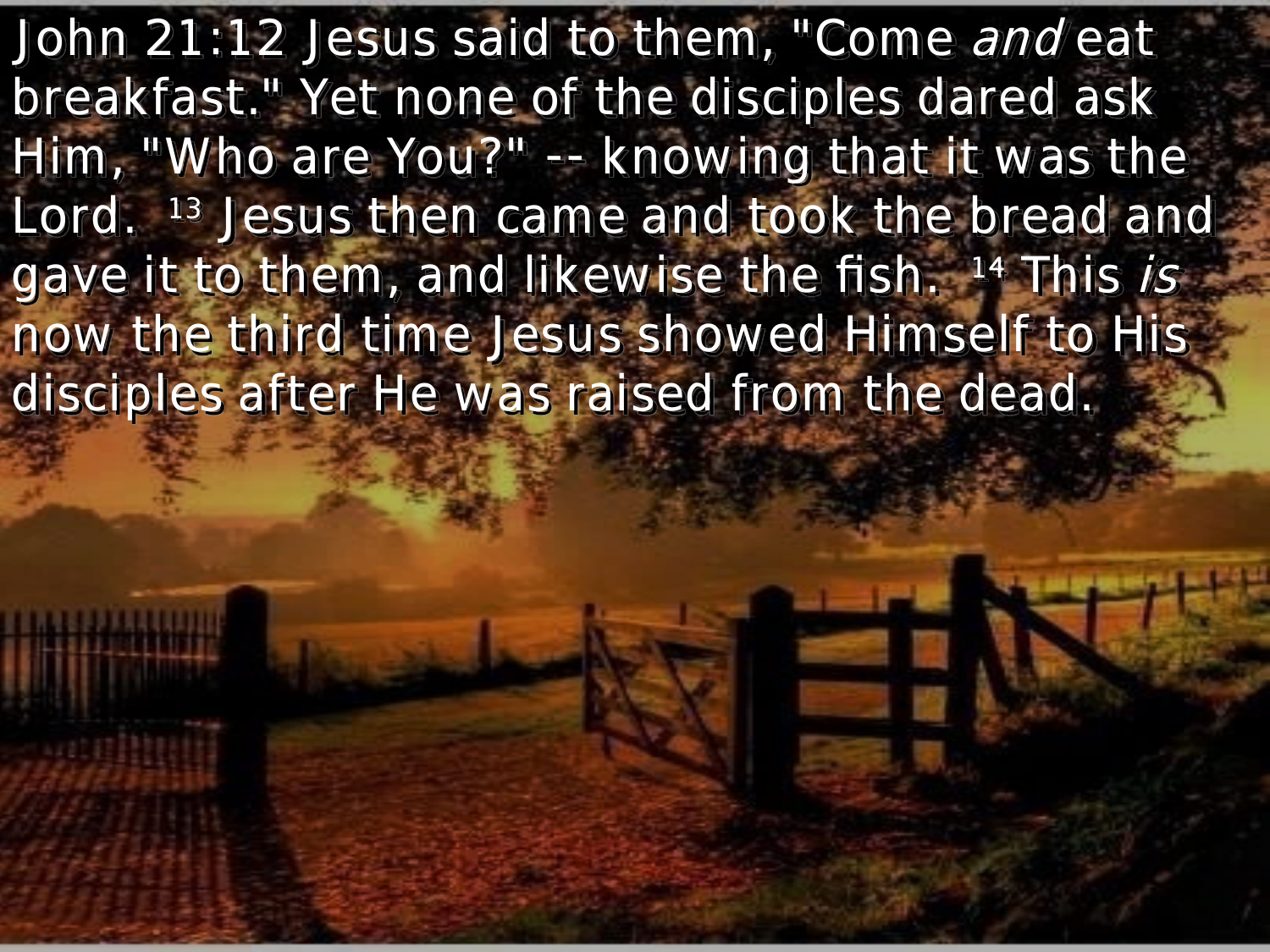

John 21:12 Jesus said to them, "Come and eat breakfast." Yet none of the disciples dared ask Him, "Who are You?" -- knowing that it was the Lord.  13 Jesus then came and took the bread and gave it to them, and likewise the fish.  14 This is now the third time Jesus showed Himself to His disciples after He was raised from the dead.